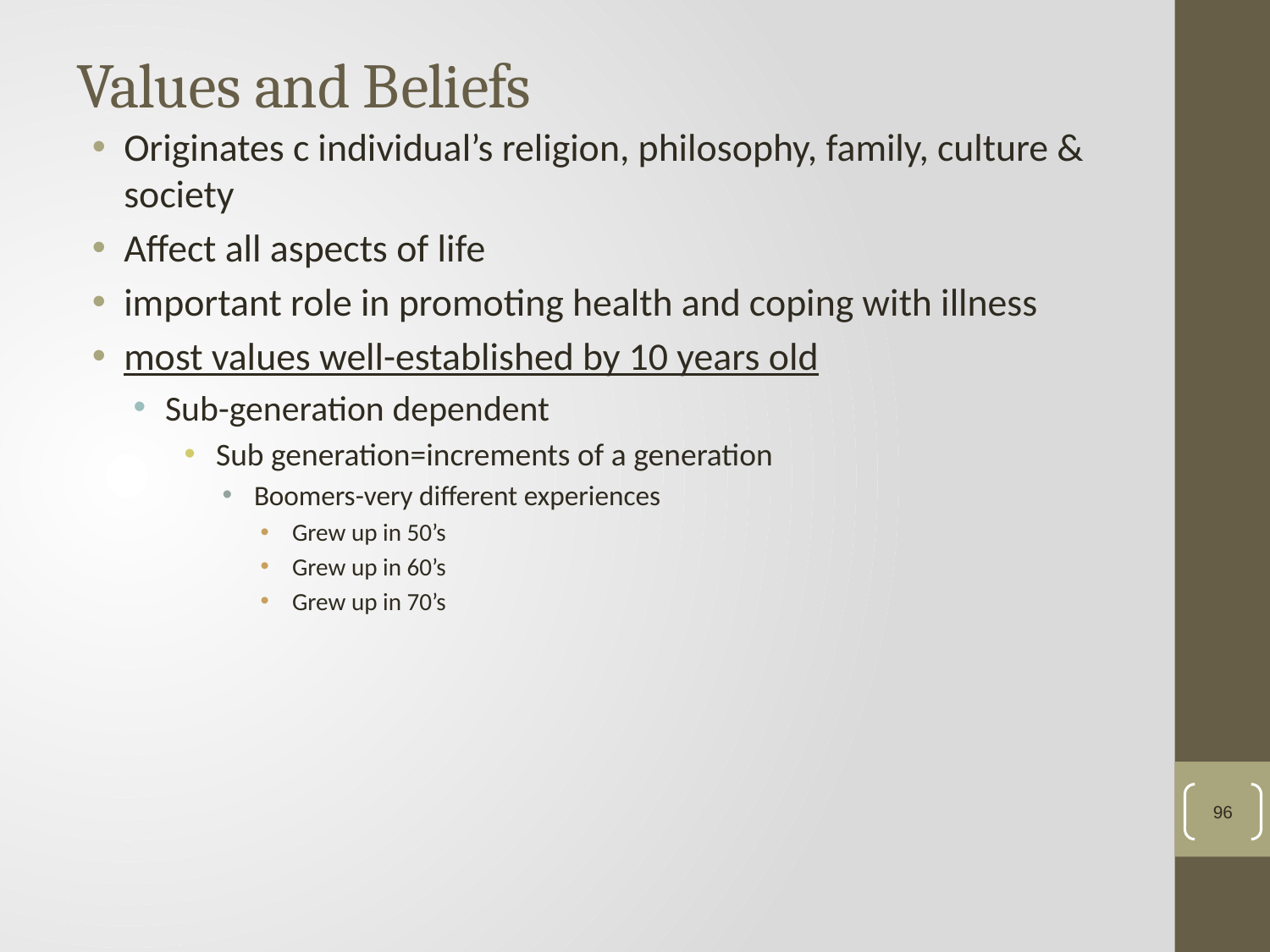

# Values and Beliefs
Originates c individual’s religion, philosophy, family, culture & society
Affect all aspects of life
important role in promoting health and coping with illness
most values well-established by 10 years old
Sub-generation dependent
Sub generation=increments of a generation
Boomers-very different experiences
Grew up in 50’s
Grew up in 60’s
Grew up in 70’s

96